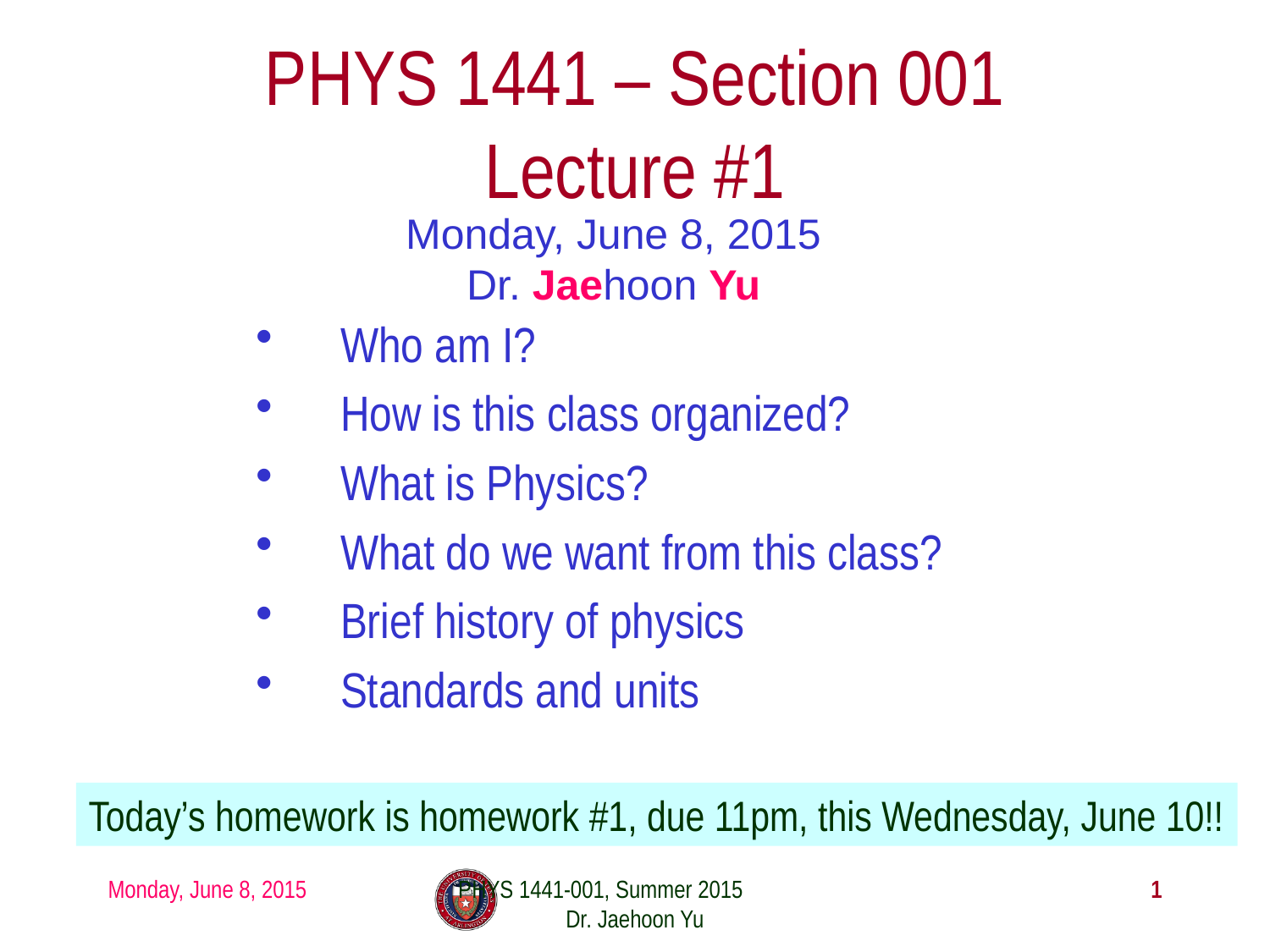

# PHYS 1441 – Section 001 Lecture #1
Monday, June 8, 2015
Dr. Jaehoon Yu
Who am I?
How is this class organized?
What is Physics?
What do we want from this class?
Brief history of physics
Standards and units
Today’s homework is homework #1, due 11pm, this Wednesday, June 10!!
Monday, June 8, 2015
PHYS 1441-001, Summer 2015             Dr. Jaehoon Yu
1